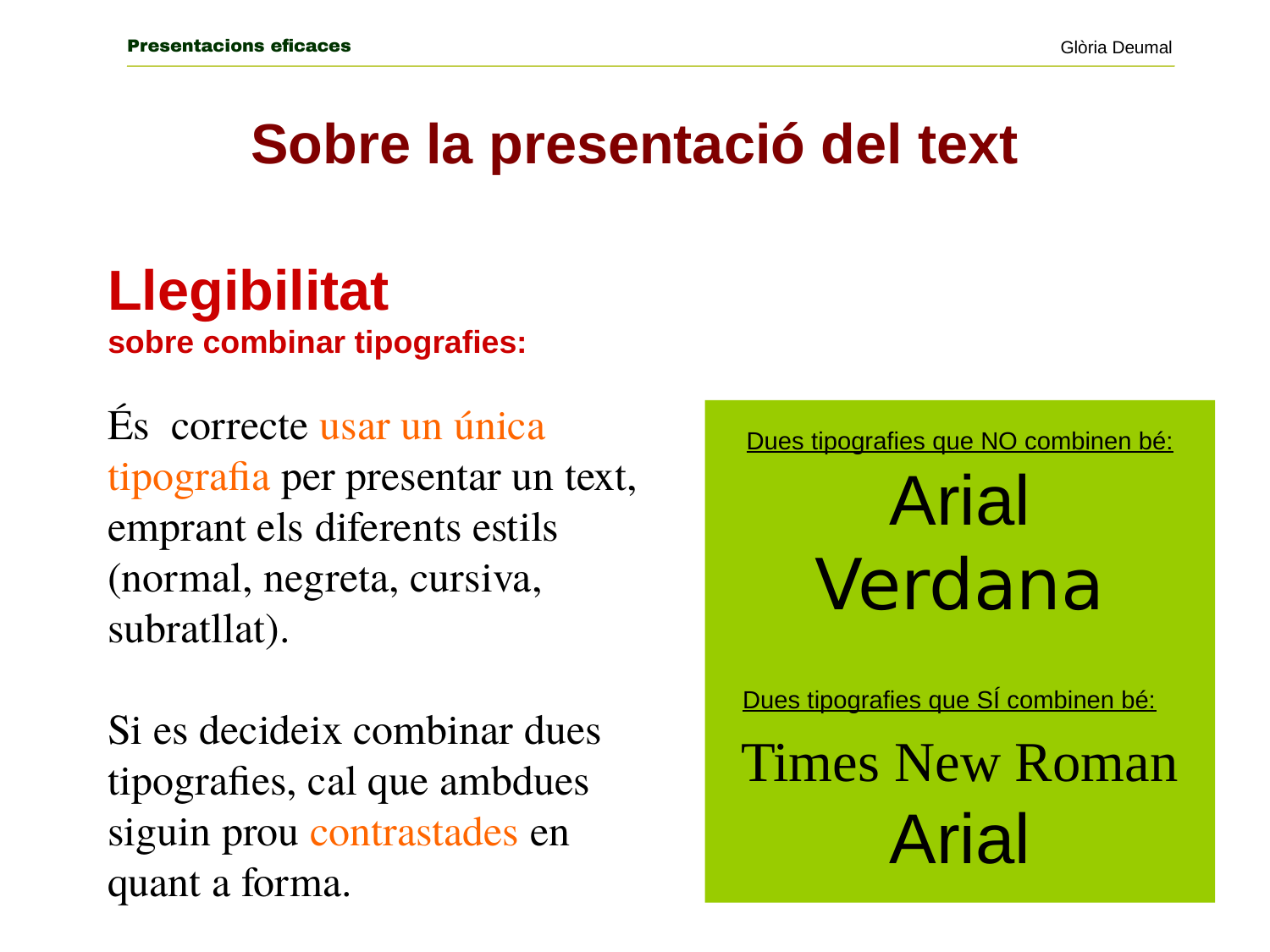

# Sobre la presentació del text
Sobre la presentació del text
Llegibilitat
sobre combinar tipografies:
És  correcte usar un única tipografia per presentar un text, emprant els diferents estils (normal, negreta, cursiva, subratllat).
Si es decideix combinar dues tipografies, cal que ambdues siguin prou contrastades en quant a forma.
Dues tipografies que NO combinen bé:
Arial
Verdana
Dues tipografies que SÍ combinen bé:
Times New Roman
Arial